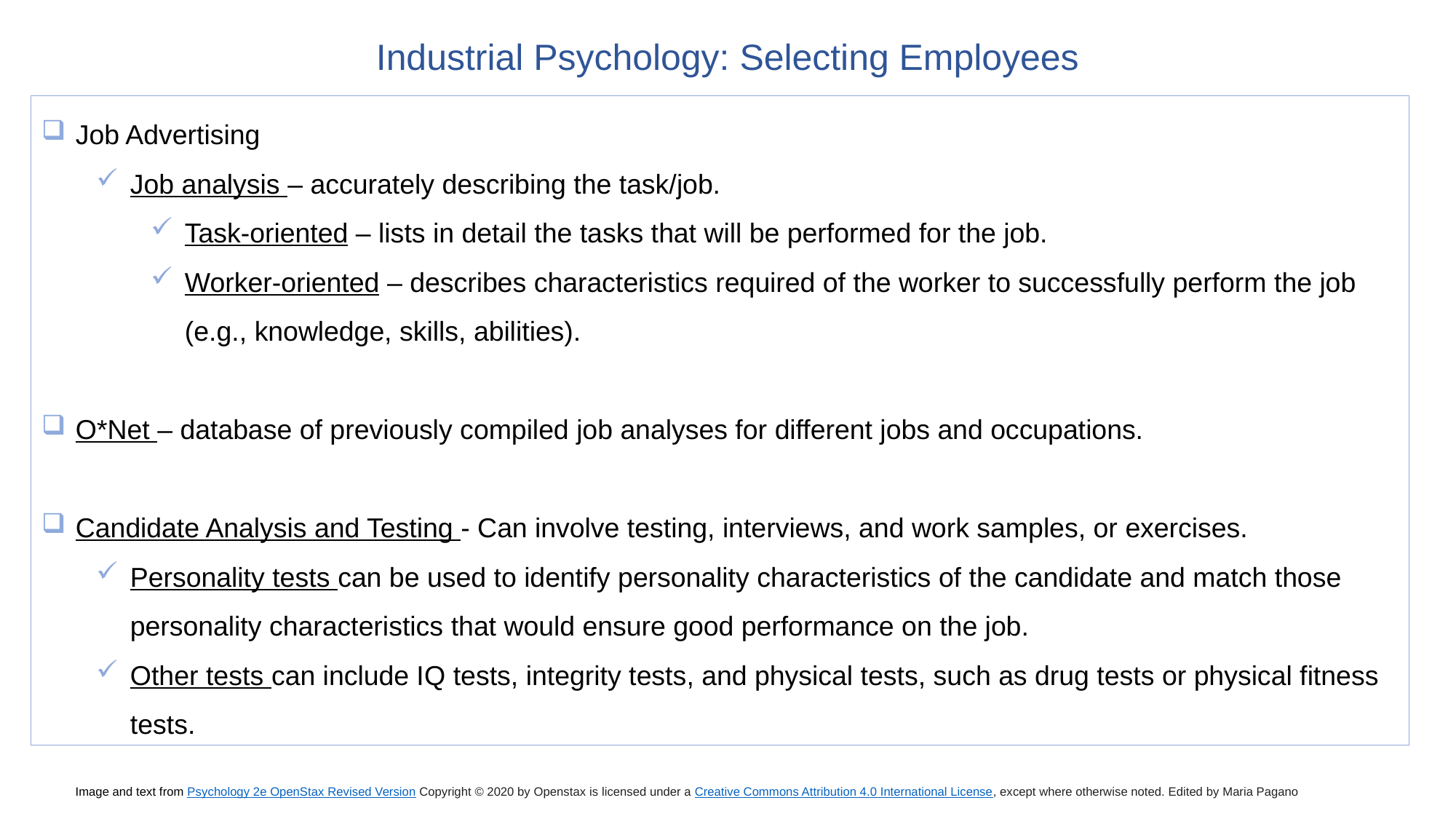

Industrial Psychology: Selecting Employees
Job Advertising
Job analysis – accurately describing the task/job.
Task-oriented – lists in detail the tasks that will be performed for the job.
Worker-oriented – describes characteristics required of the worker to successfully perform the job (e.g., knowledge, skills, abilities).

O*Net – database of previously compiled job analyses for different jobs and occupations.

Candidate Analysis and Testing - Can involve testing, interviews, and work samples, or exercises.
Personality tests can be used to identify personality characteristics of the candidate and match those personality characteristics that would ensure good performance on the job.
Other tests can include IQ tests, integrity tests, and physical tests, such as drug tests or physical fitness tests.
Image and text from Psychology 2e OpenStax Revised Version Copyright © 2020 by Openstax is licensed under a Creative Commons Attribution 4.0 International License, except where otherwise noted. Edited by Maria Pagano